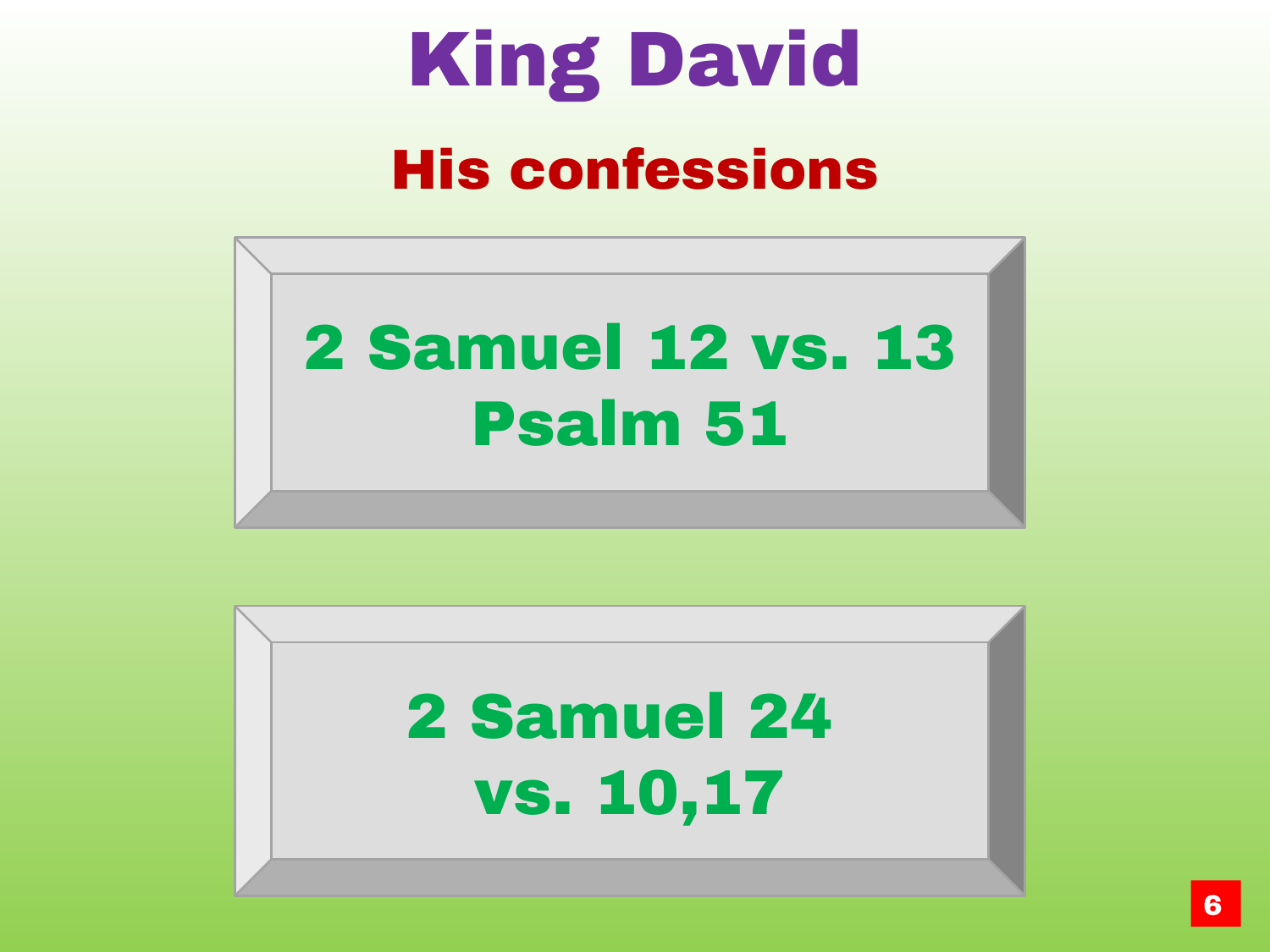

King David
His confessions
2 Samuel 12 vs. 13
Psalm 51
2 Samuel 24
vs. 10,17
6